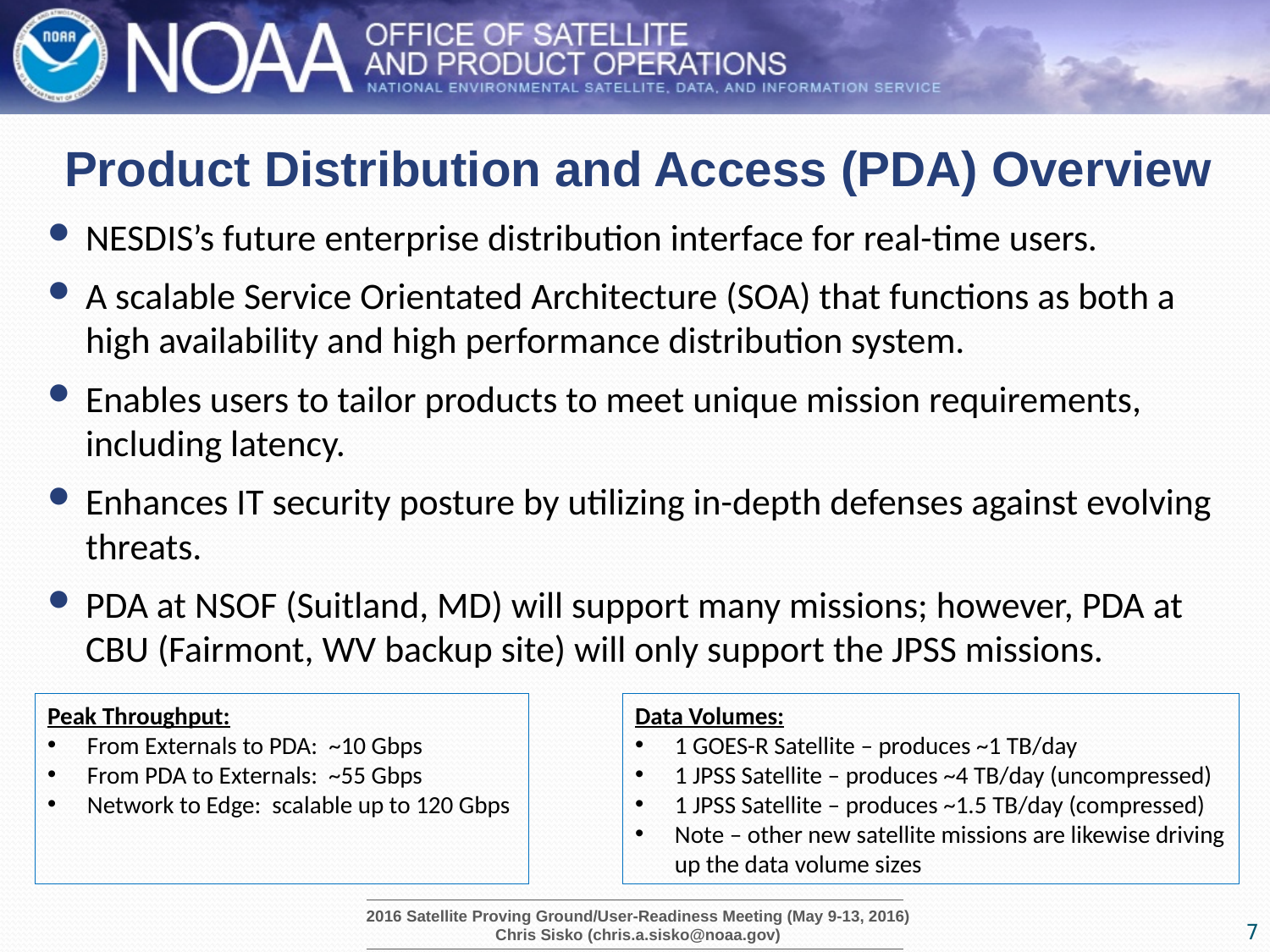

# Product Distribution and Access (PDA) Overview
NESDIS’s future enterprise distribution interface for real-time users.
A scalable Service Orientated Architecture (SOA) that functions as both a high availability and high performance distribution system.
Enables users to tailor products to meet unique mission requirements, including latency.
Enhances IT security posture by utilizing in-depth defenses against evolving threats.
PDA at NSOF (Suitland, MD) will support many missions; however, PDA at CBU (Fairmont, WV backup site) will only support the JPSS missions.

Data Volumes:
1 GOES-R Satellite – produces ~1 TB/day
1 JPSS Satellite – produces ~4 TB/day (uncompressed)
1 JPSS Satellite – produces ~1.5 TB/day (compressed)
Note – other new satellite missions are likewise driving up the data volume sizes
Peak Throughput:
From Externals to PDA:  ~10 Gbps
From PDA to Externals:  ~55 Gbps
Network to Edge:  scalable up to 120 Gbps

7